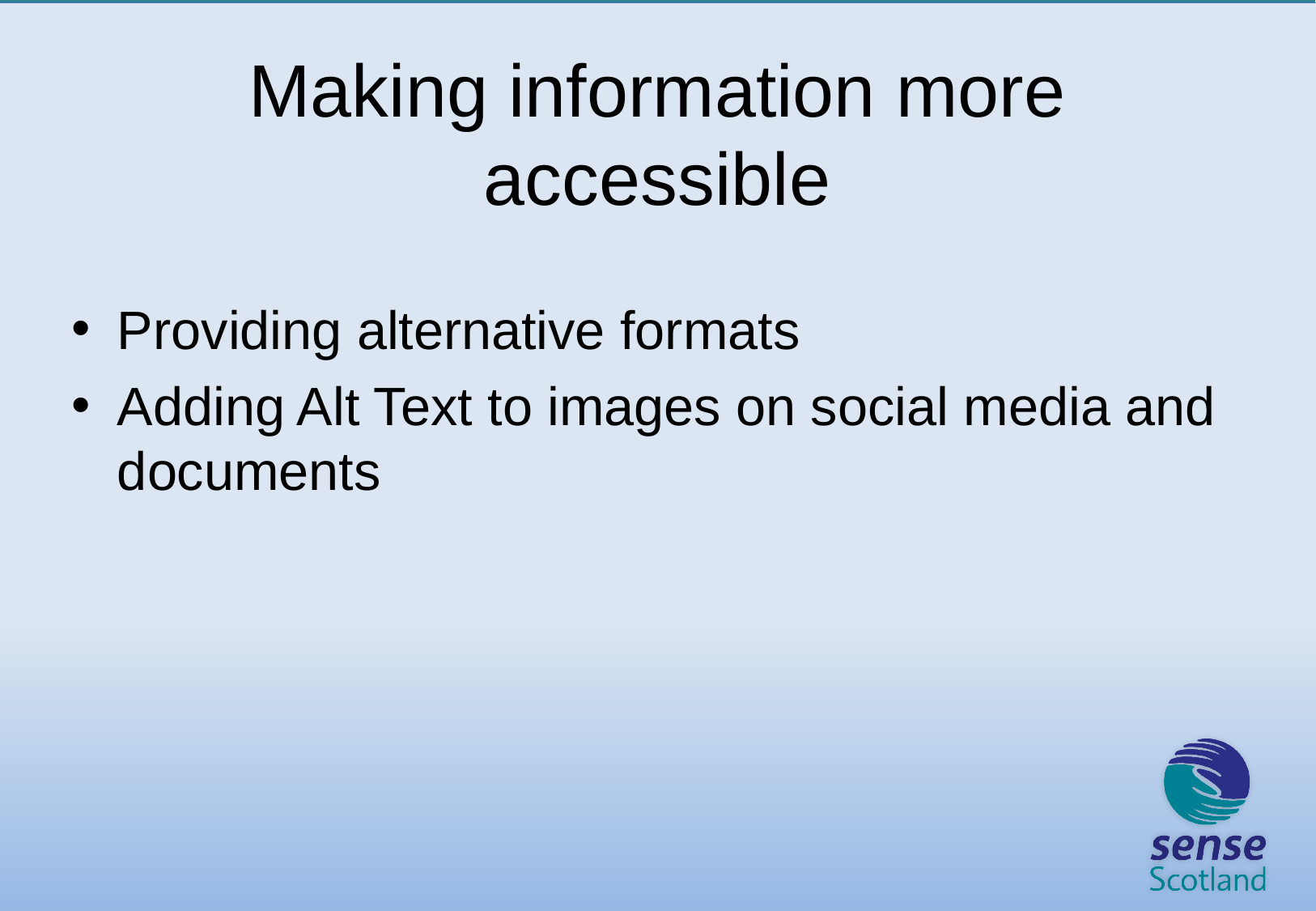

# Making information more accessible

Providing alternative formats
Adding Alt Text to images on social media and documents